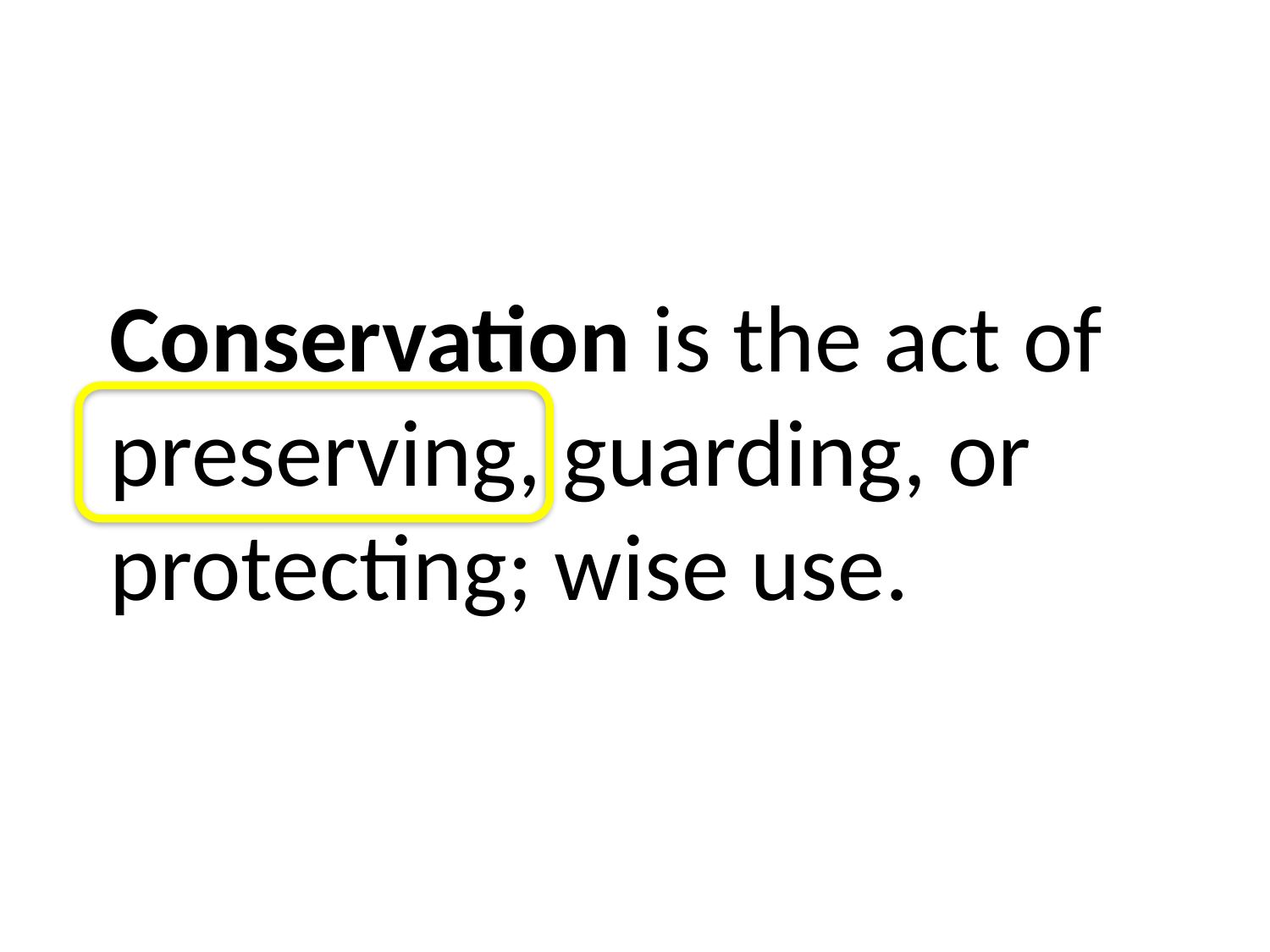

Conservation is the act of preserving, guarding, or protecting; wise use.